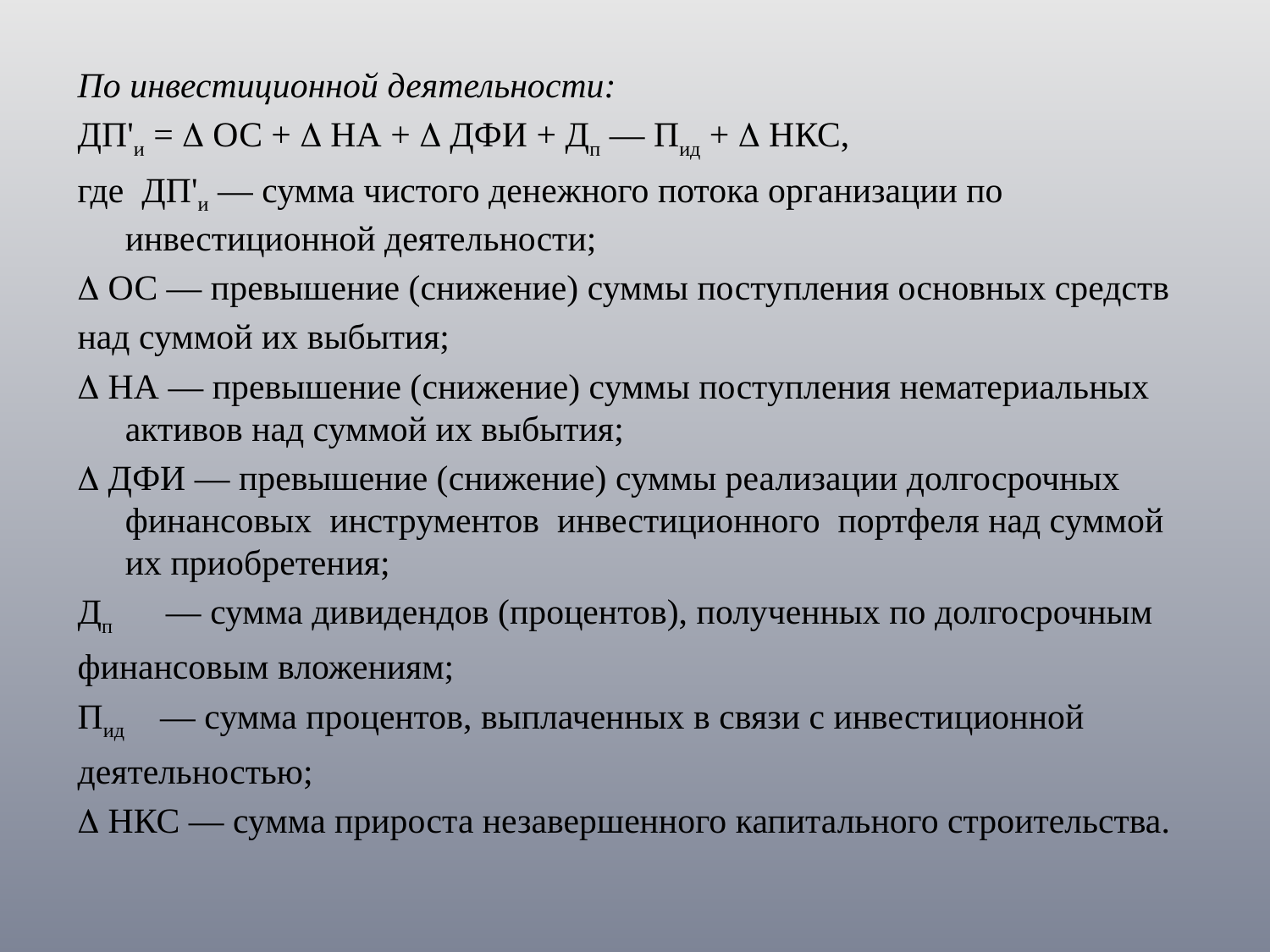

По инвестиционной деятельности:
ДП'и = Δ ОС + Δ НА + Δ ДФИ + Дп — Пид + Δ НКС,
где  ДП'и — сумма чистого денежного потока организации по инвестиционной деятельности;
Δ ОС — превышение (снижение) суммы поступления основных средств
над суммой их выбытия;
Δ НА — превышение (снижение) суммы поступления нематериаль­ных активов над суммой их выбытия;
Δ ДФИ — превышение (снижение) суммы реализации долгосрочных финансовых  инструментов  инвестиционного  портфеля над суммой их приобретения;
Дп      — сумма дивидендов (процентов), полученных по долгосрочным
финансовым вложениям;
Пид    — сумма процентов, выплаченных в связи с инвестиционной
деятельностью;
Δ НКС — сумма прироста незавершенного капитального строительства.